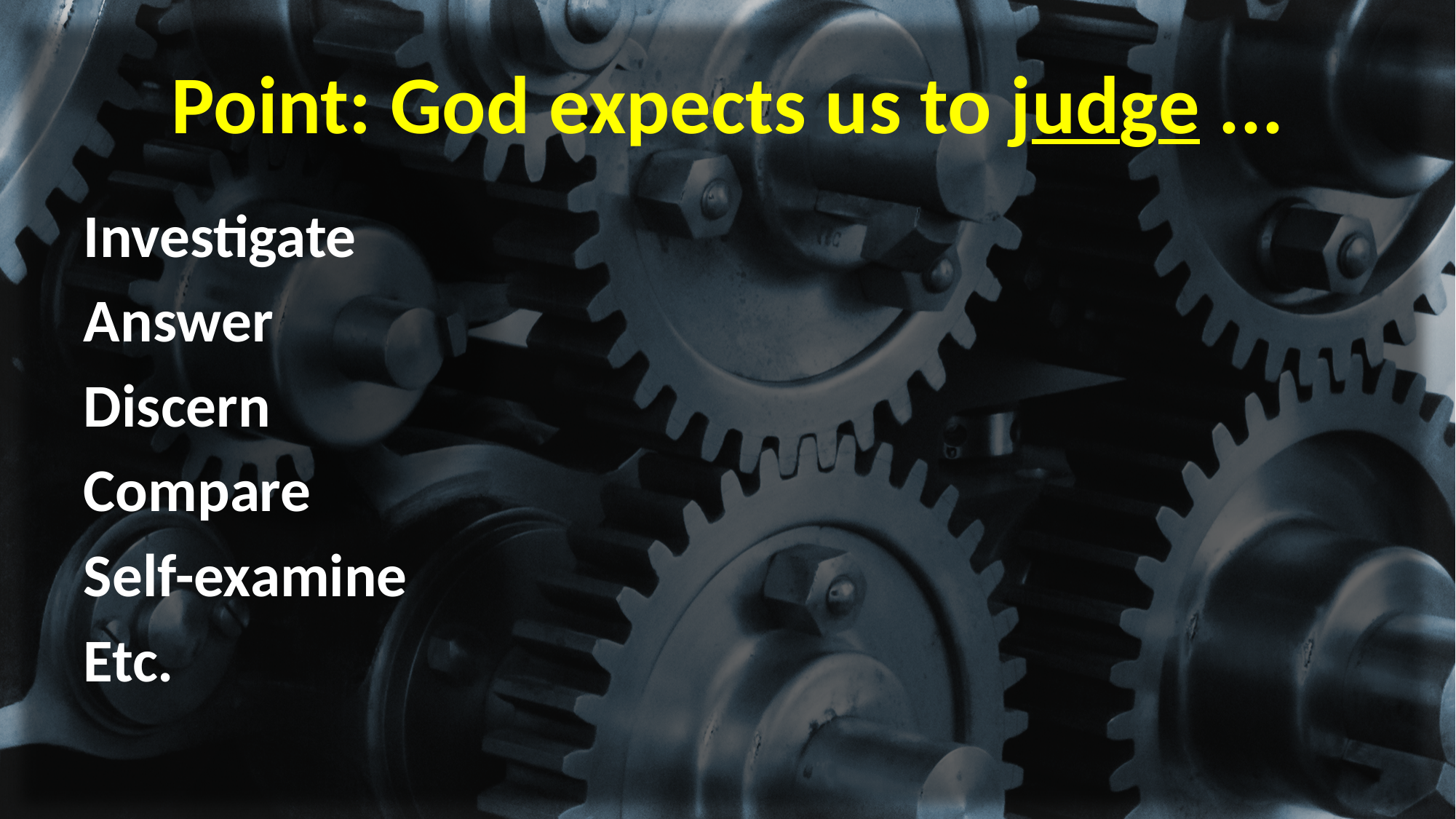

# Point: God expects us to judge ...
Investigate
Answer
Discern
Compare
Self-examine
Etc.